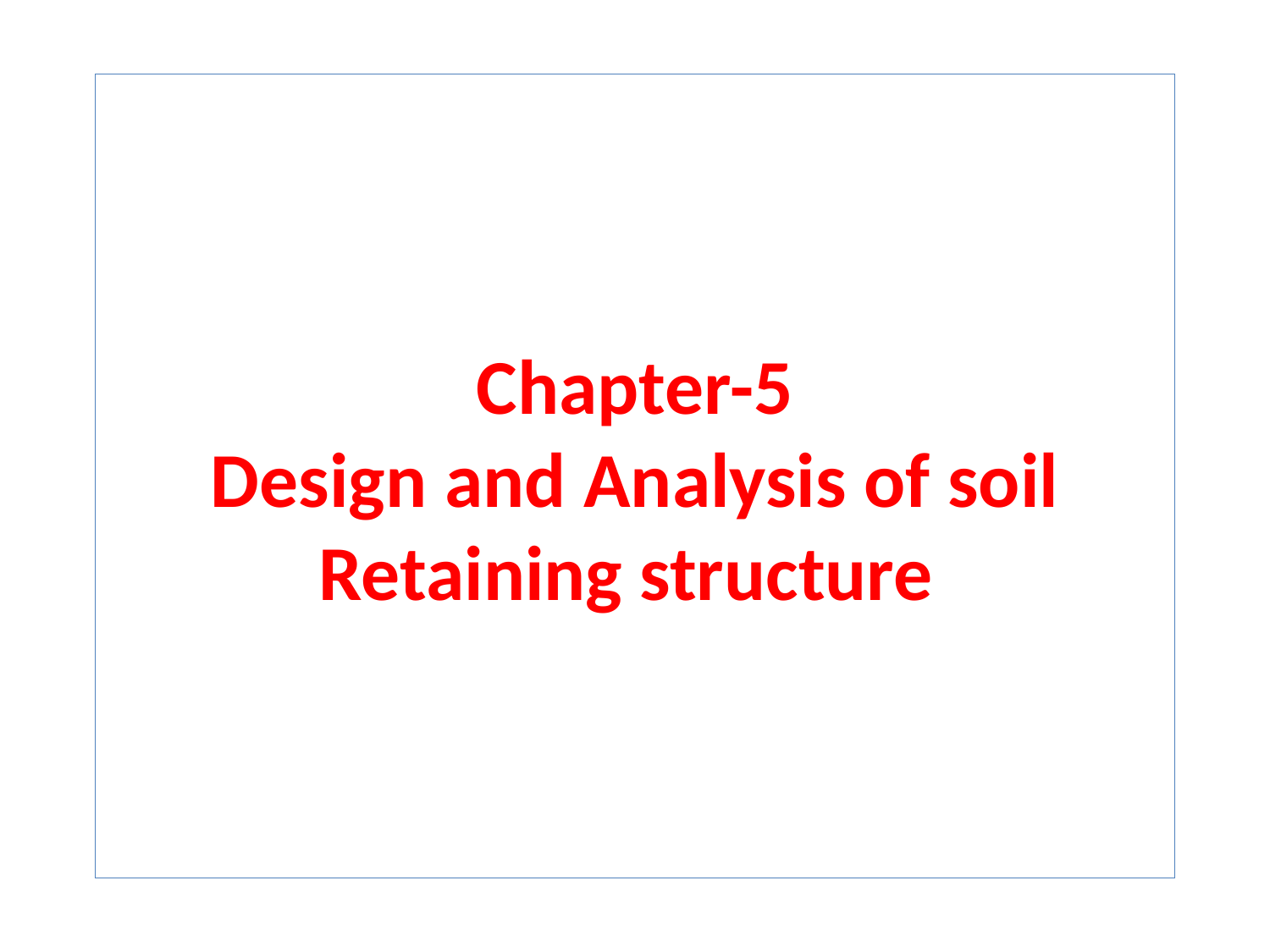

# Chapter-5 Design and Analysis of soil Retaining structure